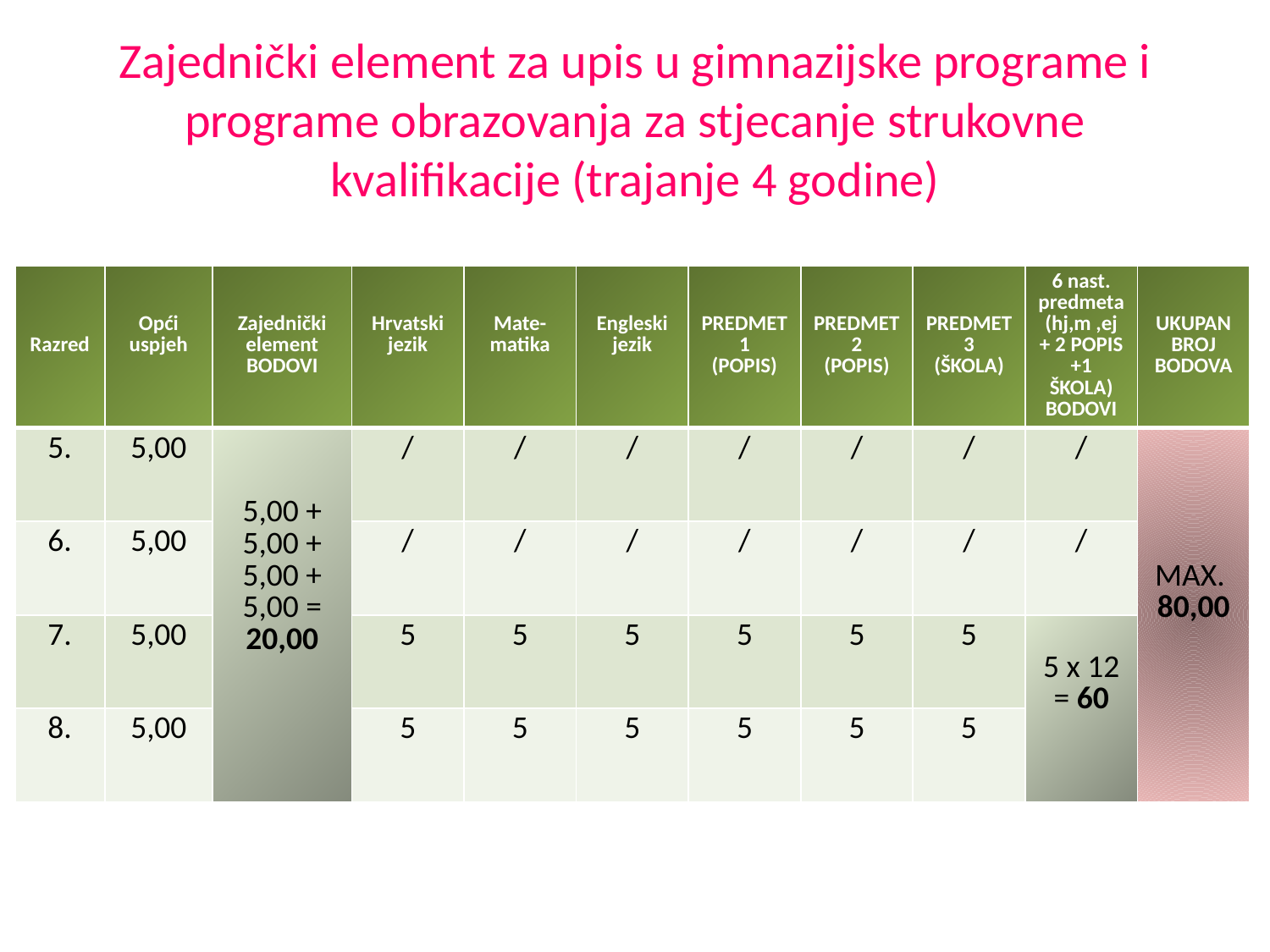

# Zajednički element za upis u gimnazijske programe i programe obrazovanja za stjecanje strukovne kvalifikacije (trajanje 4 godine)
| Razred | Opći uspjeh | Zajednički element BODOVI | Hrvatski jezik | Mate-matika | Engleski jezik | PREDMET 1 (POPIS) | PREDMET 2 (POPIS) | PREDMET 3 (ŠKOLA) | 6 nast. predmeta (hj,m ,ej + 2 POPIS +1 ŠKOLA) BODOVI | UKUPAN BROJ BODOVA |
| --- | --- | --- | --- | --- | --- | --- | --- | --- | --- | --- |
| 5. | 5,00 | 5,00 + 5,00 + 5,00 + 5,00 = 20,00 | / | / | / | / | / | / | / | MAX. 80,00 |
| 6. | 5,00 |  | / | / | / | / | / | / | / |  |
| 7. | 5,00 |  | 5 | 5 | 5 | 5 | 5 | 5 | 5 x 12 = 60 |  |
| 8. | 5,00 |  | 5 | 5 | 5 | 5 | 5 | 5 |  |  |